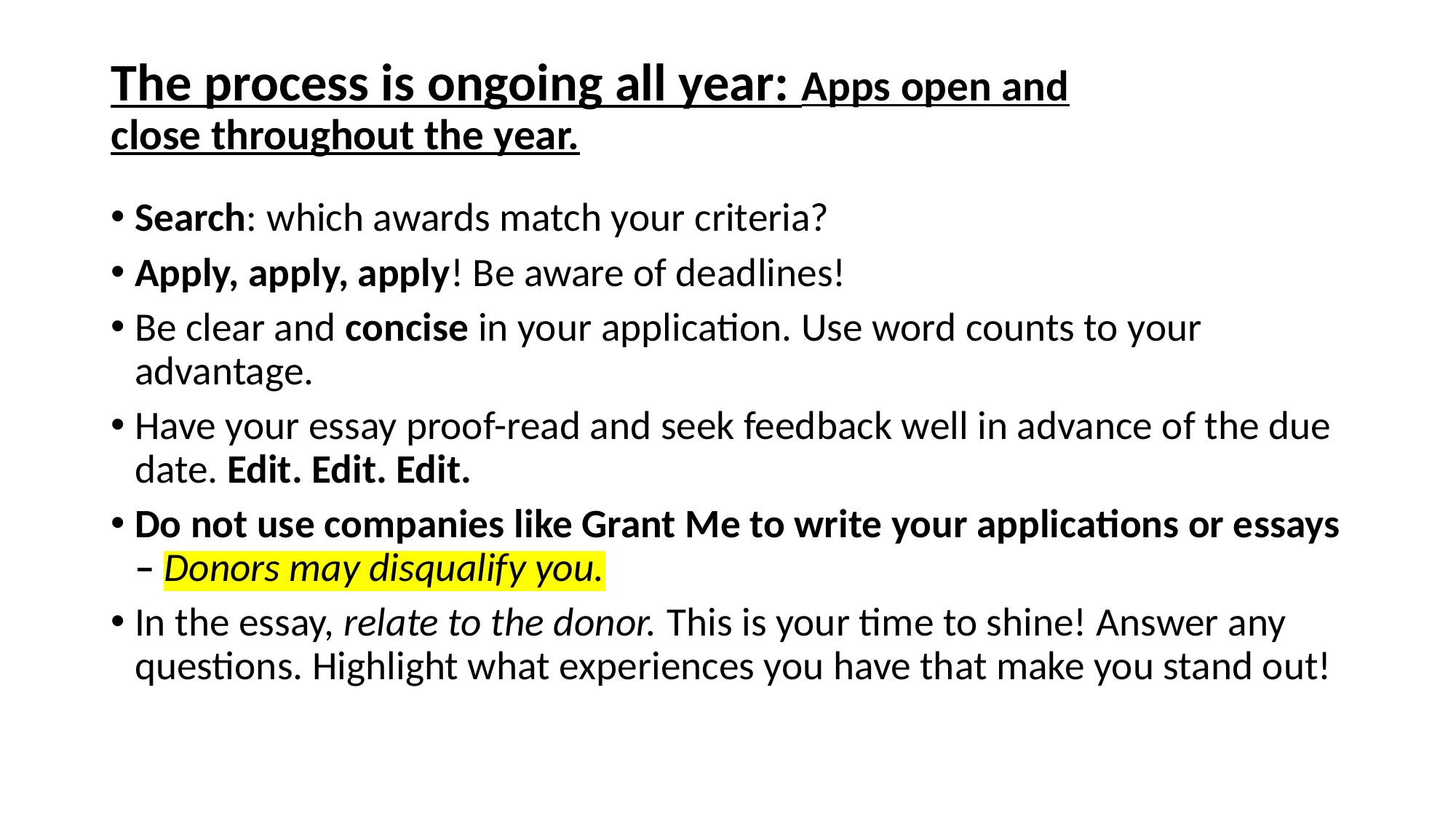

# The process is ongoing all year: Apps open and close throughout the year.
Search: which awards match your criteria?
Apply, apply, apply! Be aware of deadlines!
Be clear and concise in your application. Use word counts to your advantage.
Have your essay proof-read and seek feedback well in advance of the due date. Edit. Edit. Edit.
Do not use companies like Grant Me to write your applications or essays – Donors may disqualify you.
In the essay, relate to the donor. This is your time to shine! Answer any questions. Highlight what experiences you have that make you stand out!